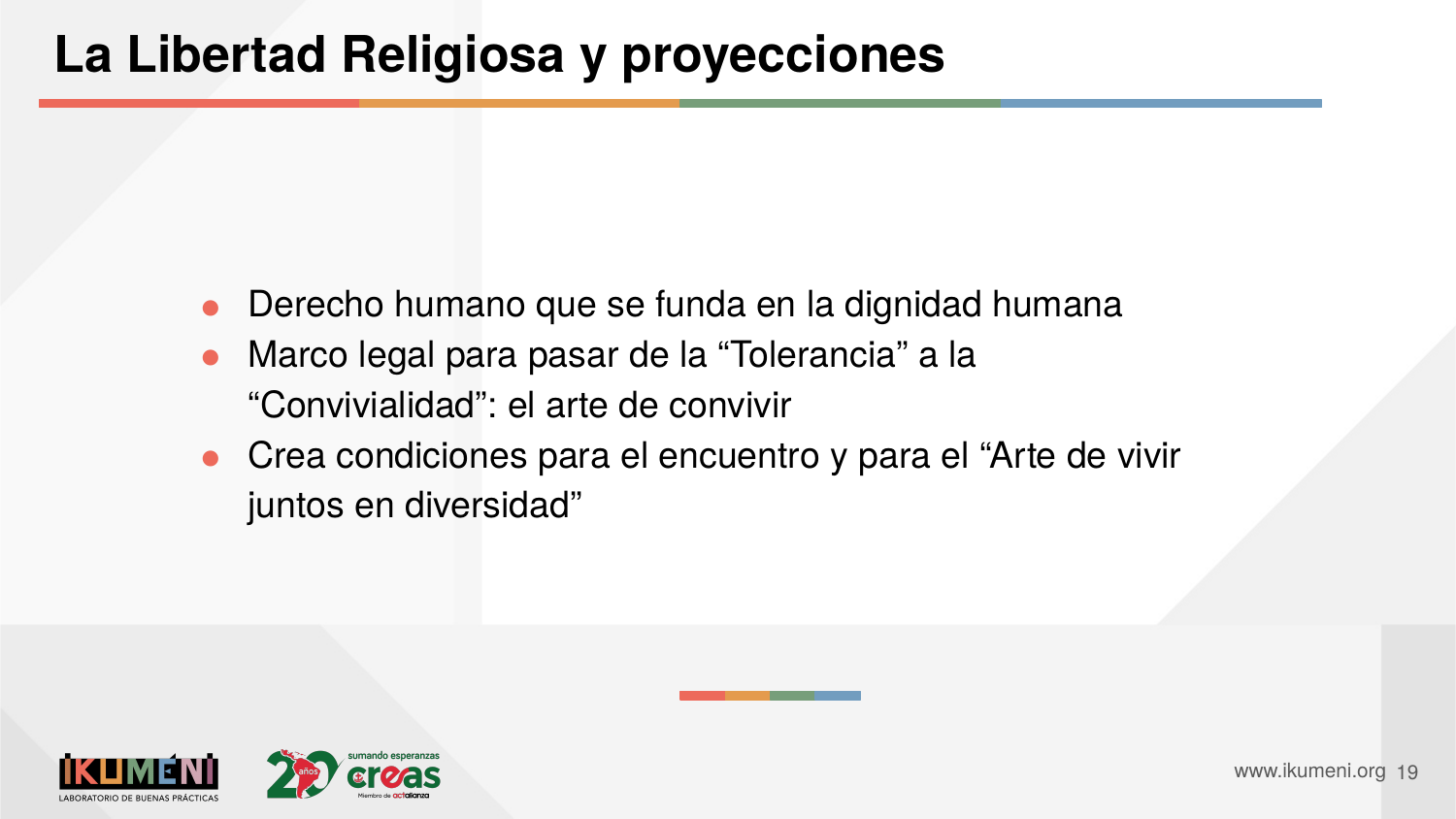

La Libertad Religiosa y proyecciones

Derecho humano que se funda en la dignidad humana
Marco legal para pasar de la “Tolerancia” a la “Convivialidad”: el arte de convivir
Crea condiciones para el encuentro y para el “Arte de vivir juntos en diversidad”

19